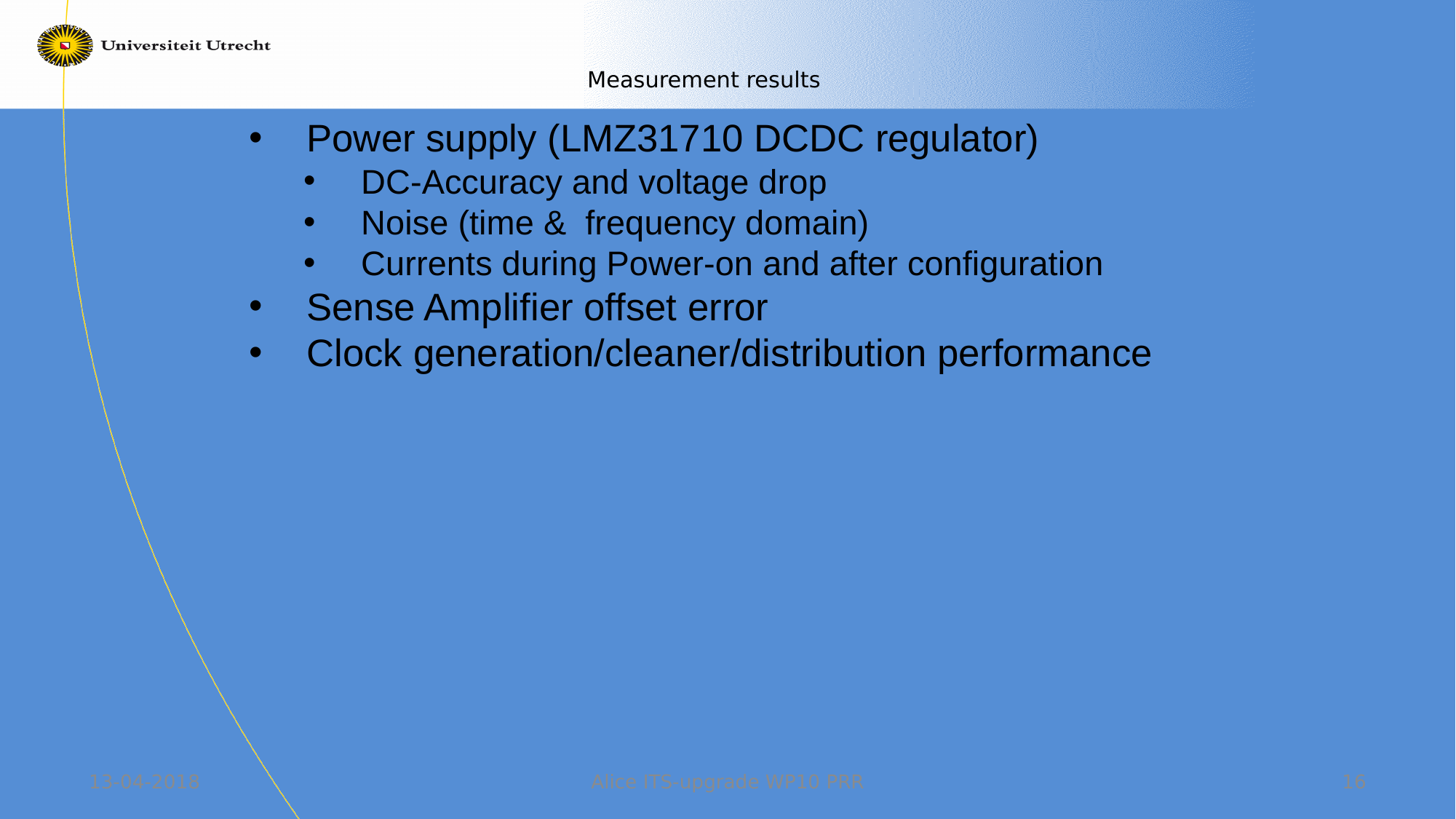

# Measurement results
Power supply (LMZ31710 DCDC regulator)
DC-Accuracy and voltage drop
Noise (time &  frequency domain)
Currents during Power-on and after configuration
Sense Amplifier offset error
Clock generation/cleaner/distribution performance
13-04-2018
Alice ITS-upgrade WP10 PRR
16